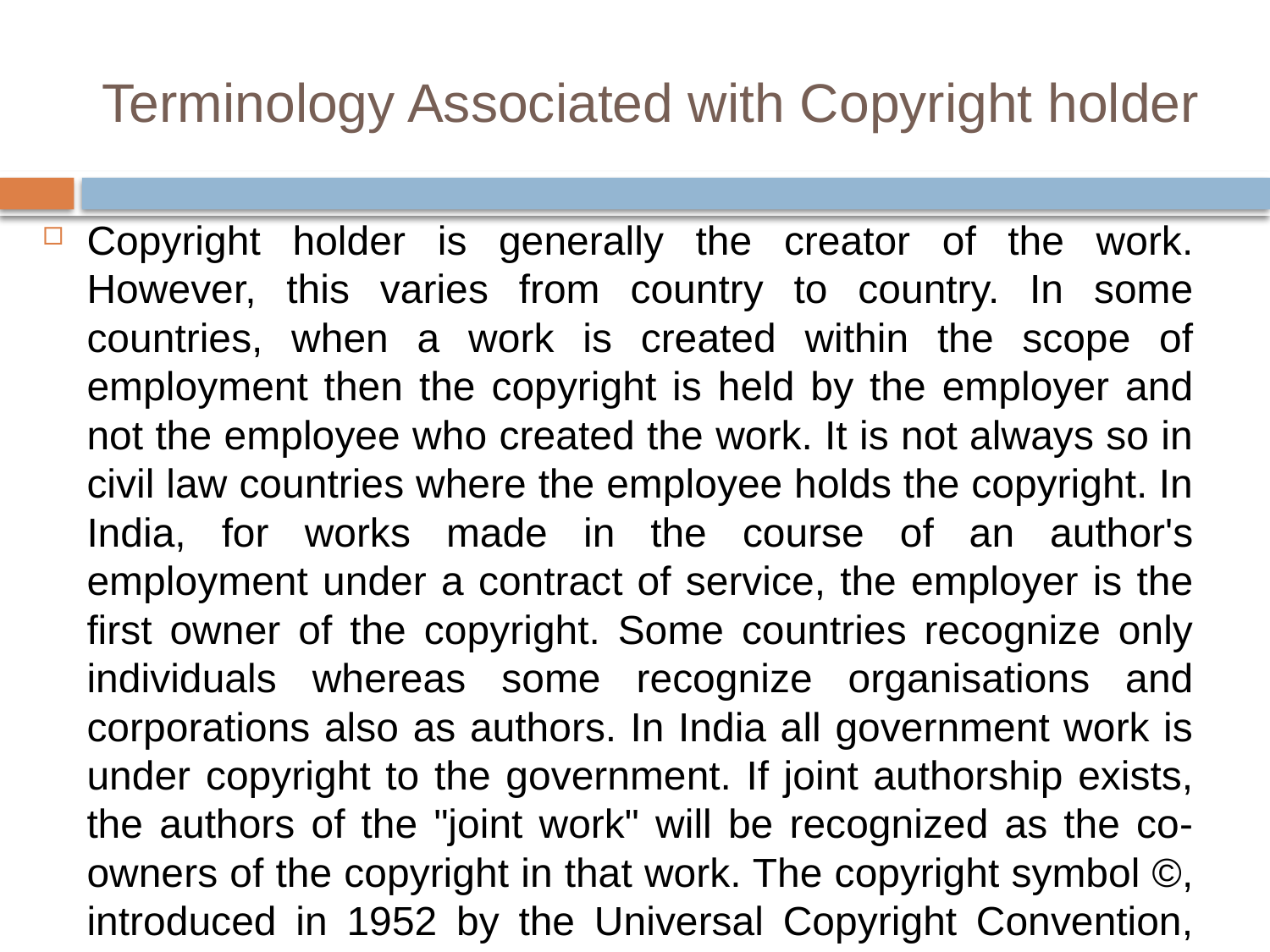

# Terminology Associated with Copyright holder
Copyright holder is generally the creator of the work. However, this varies from country to country. In some countries, when a work is created within the scope of employment then the copyright is held by the employer and not the employee who created the work. It is not always so in civil law countries where the employee holds the copyright. In India, for works made in the course of an author's employment under a contract of service, the employer is the first owner of the copyright. Some countries recognize only individuals whereas some recognize organisations and corporations also as authors. In India all government work is under copyright to the government. If joint authorship exists, the authors of the "joint work" will be recognized as the co-owners of the copyright in that work. The copyright symbol ©, introduced in 1952 by the Universal Copyright Convention, accompanied by the name of the copyright owner and year of first publication guarantees protection.